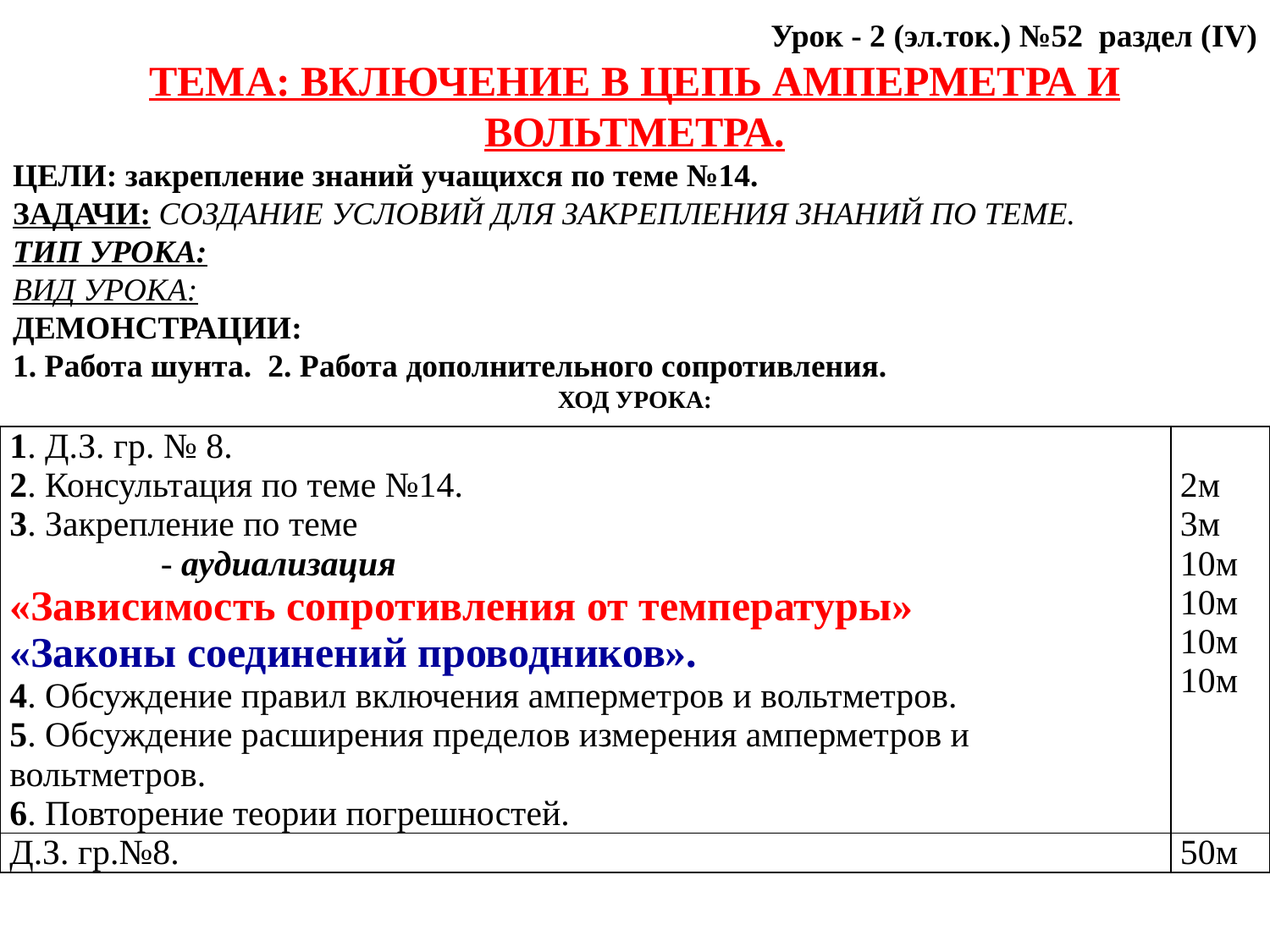

Урок - 2 (эл.ток.) №52  раздел (IV)
ТЕМА: ВКЛЮЧЕНИЕ В ЦЕПЬ АМПЕРМЕТРА И ВОЛЬТМЕТРА.
ЦЕЛИ: закрепление знаний учащихся по теме №14.
ЗАДАЧИ: СОЗДАНИЕ УСЛОВИЙ ДЛЯ ЗАКРЕПЛЕНИЯ ЗНАНИЙ ПО ТЕМЕ.
ТИП УРОКА:
ВИД УРОКА:
ДЕМОНСТРАЦИИ:
1. Работа шунта.  2. Работа дополнительного сопротивления.
ХОД УРОКА:
| 1. Д.З. гр. № 8. 2. Консультация по теме №14. 3. Закрепление по теме - аудиализация «Зависимость сопротивления от температуры» «Законы соединений проводников». 4. Обсуждение правил включения амперметров и вольтметров. 5. Обсуждение расширения пределов измерения амперметров и вольтметров. 6. Повторение теории погрешностей. | 2м 3м 10м 10м 10м 10м |
| --- | --- |
| Д.З. гр.№8. | 50м |